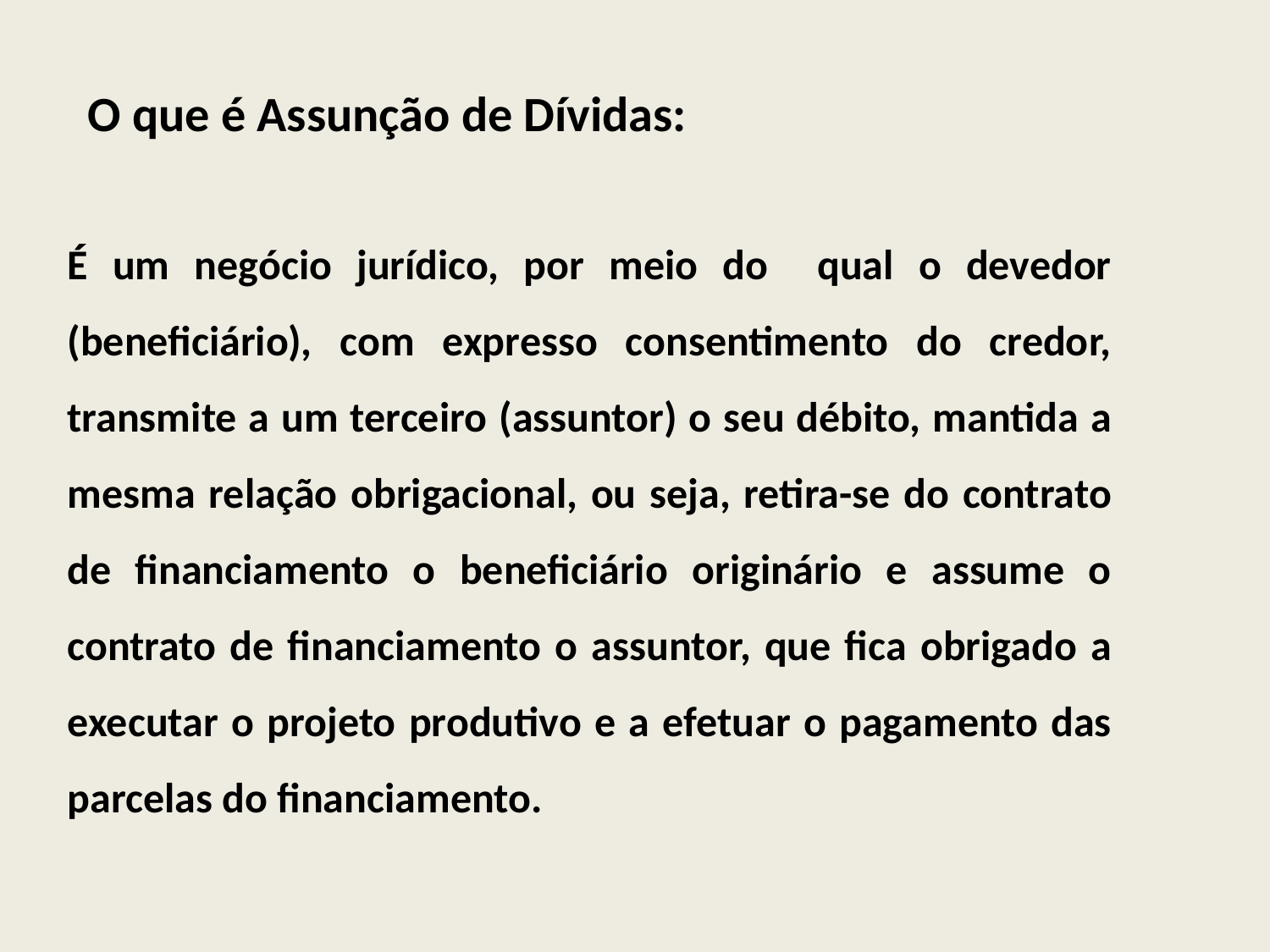

O que é Assunção de Dívidas:
É um negócio jurídico, por meio do  qual o devedor (beneficiário), com expresso consentimento do credor, transmite a um terceiro (assuntor) o seu débito, mantida a mesma relação obrigacional, ou seja, retira-se do contrato de financiamento o beneficiário originário e assume o contrato de financiamento o assuntor, que fica obrigado a executar o projeto produtivo e a efetuar o pagamento das parcelas do financiamento.